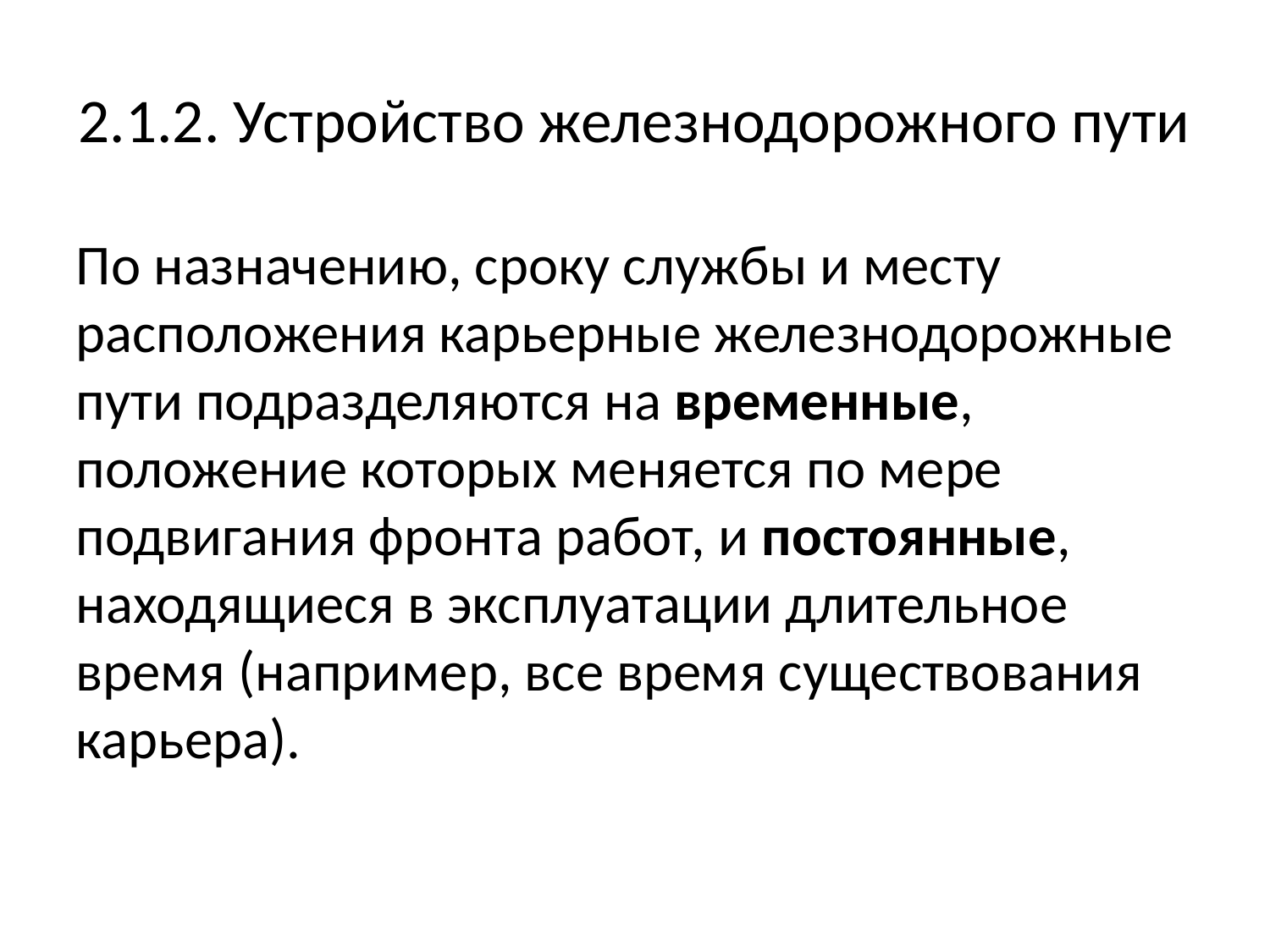

# 2.1.2. Устройство железнодорожного пути
По назначению, сроку службы и месту расположения карьерные железнодорожные пути подразделяются на временные, положение которых меняется по мере подвигания фронта работ, и постоянные, находящиеся в эксплуатации длительное время (например, все время существования карьера).